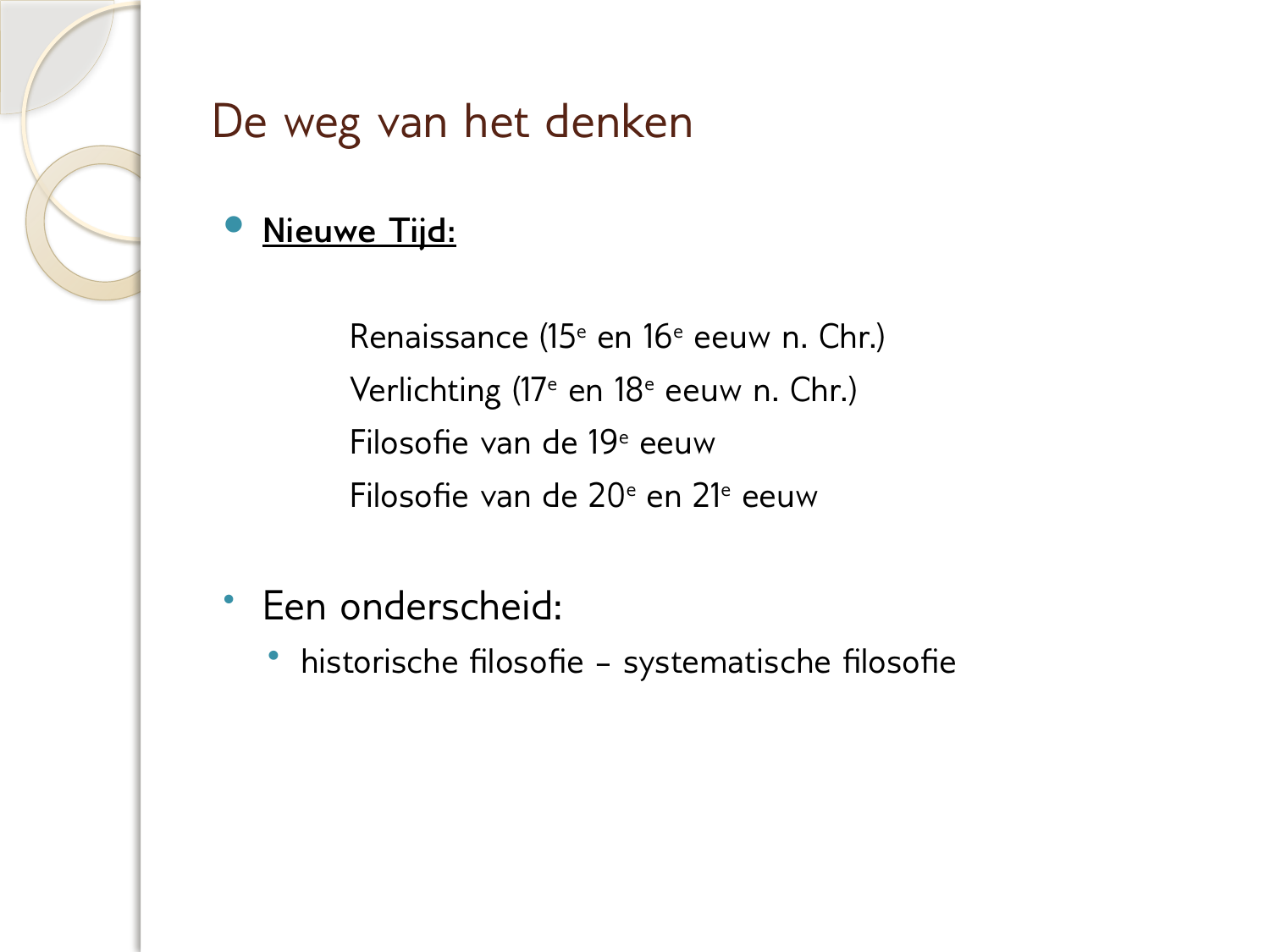

# De weg van het denken
Nieuwe Tijd:

	Renaissance (15e en 16e eeuw n. Chr.)
	Verlichting (17e en 18e eeuw n. Chr.)
	Filosofie van de 19e eeuw
	Filosofie van de 20e en 21e eeuw

Een onderscheid:
historische filosofie – systematische filosofie